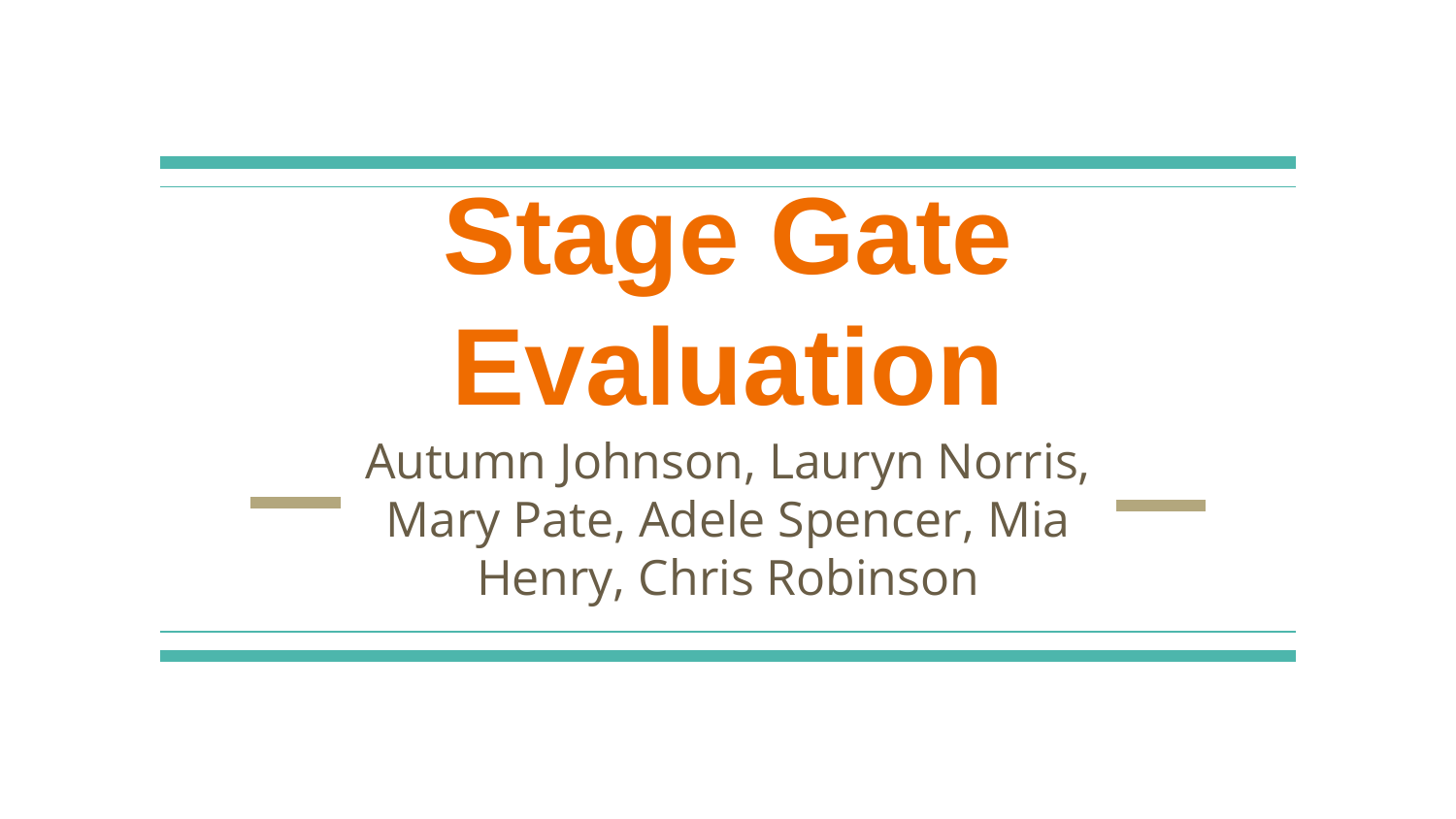

# Stage Gate Evaluation
Autumn Johnson, Lauryn Norris, Mary Pate, Adele Spencer, Mia Henry, Chris Robinson